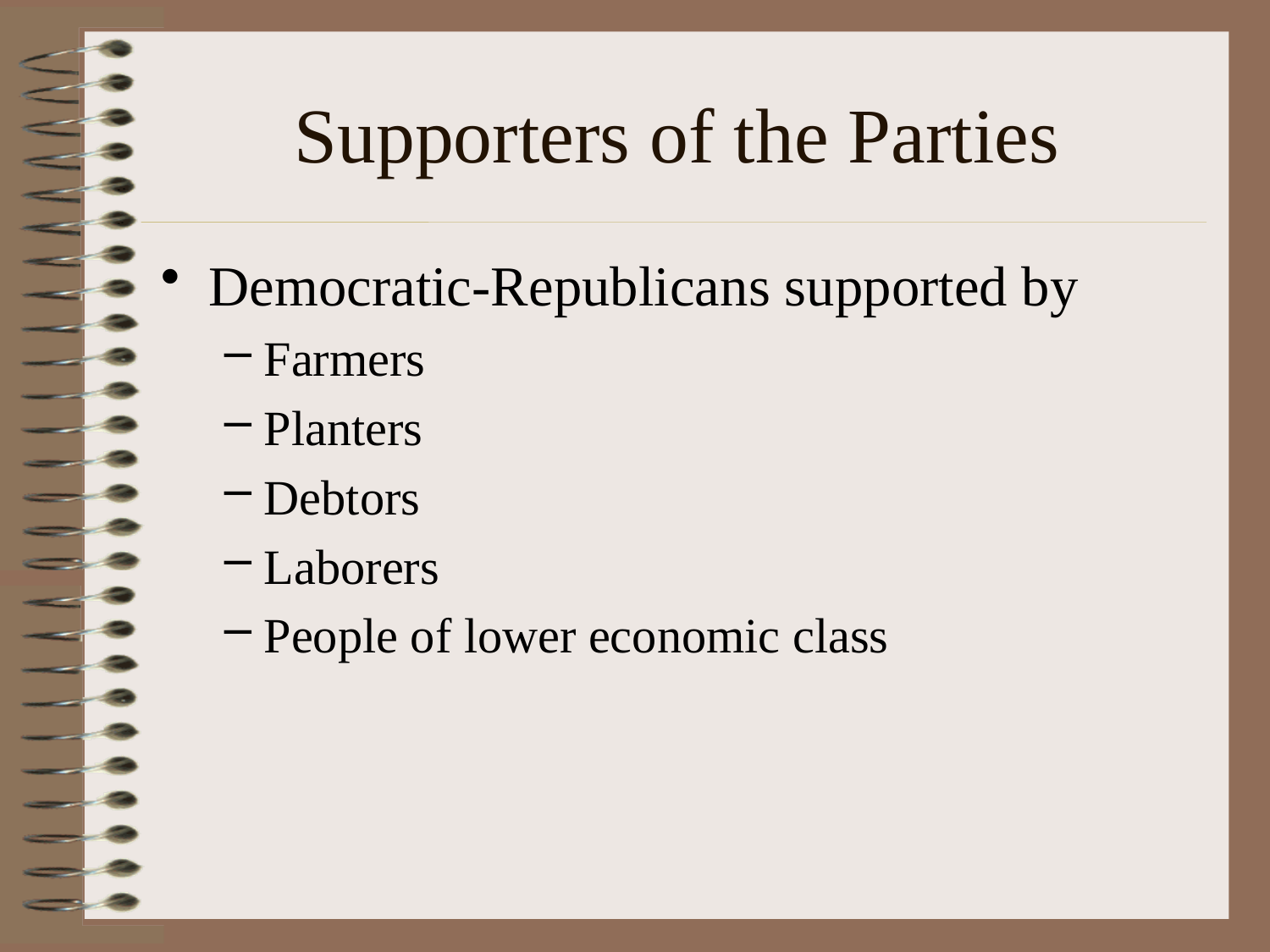

# Supporters of the Parties
Democratic-Republicans supported by
Farmers
Planters
Debtors
Laborers
People of lower economic class